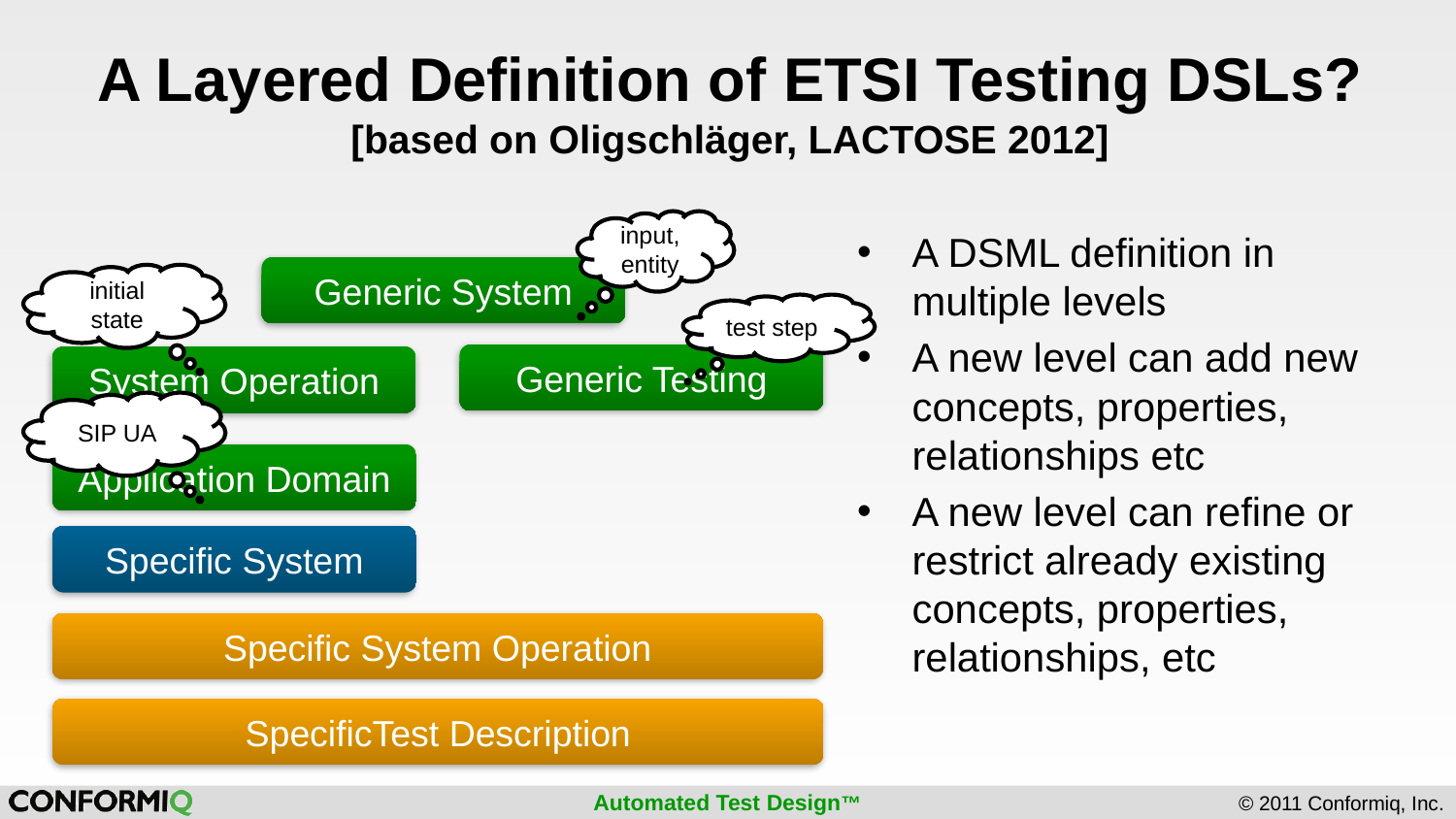

# A Layered Definition of ETSI Testing DSLs? [based on Oligschläger, LACTOSE 2012]
input, entity
A DSML definition in multiple levels
A new level can add new concepts, properties, relationships etc
A new level can refine or restrict already existing concepts, properties, relationships, etc
Generic System
initial state
test step
Generic Testing
System Operation
SIP UA
Application Domain
Specific System
Specific System Operation
SpecificTest Description